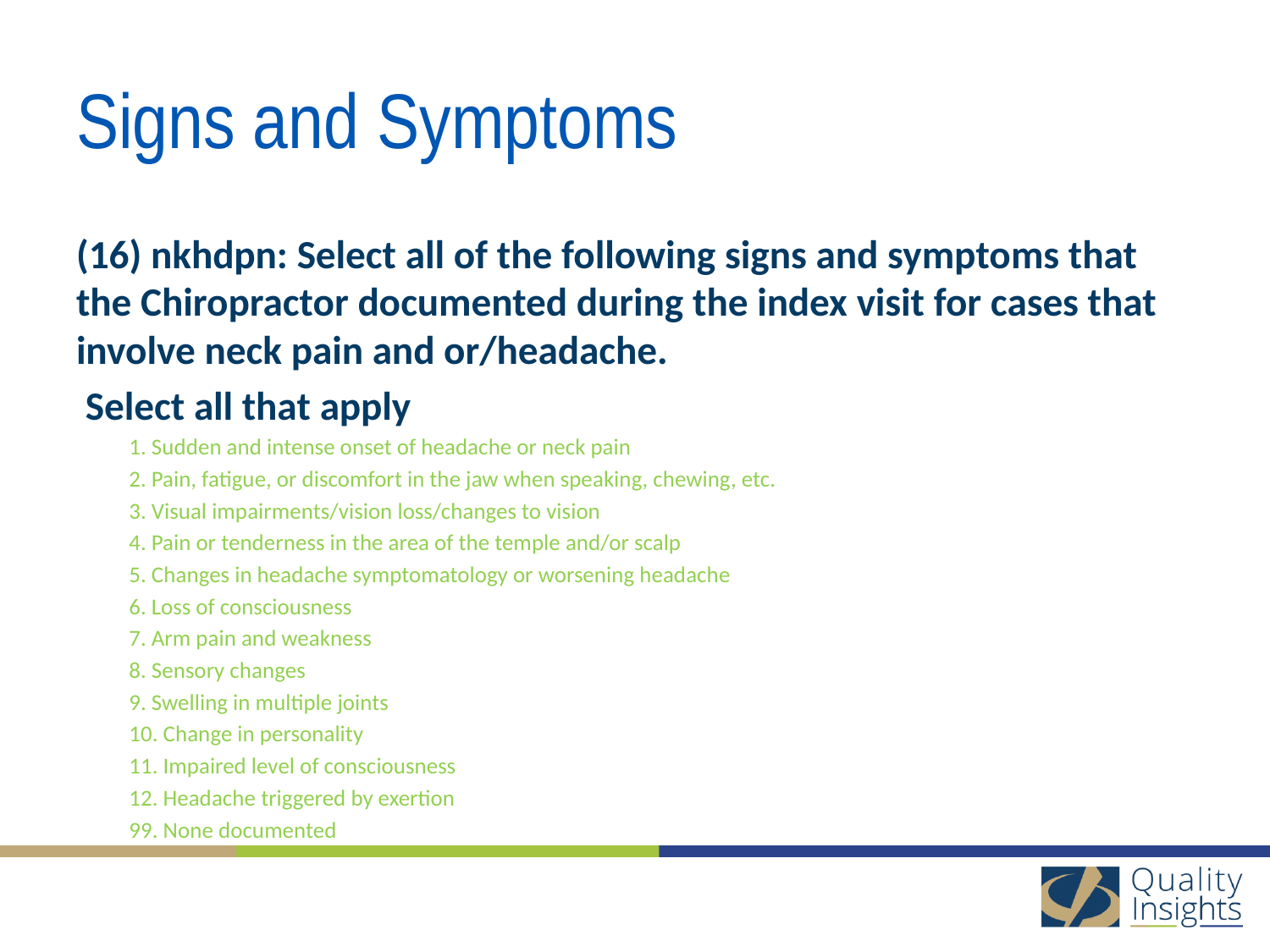

# Signs and Symptoms
(16) nkhdpn: Select all of the following signs and symptoms that the Chiropractor documented during the index visit for cases that involve neck pain and or/headache.
 Select all that apply
1. Sudden and intense onset of headache or neck pain
2. Pain, fatigue, or discomfort in the jaw when speaking, chewing, etc.
3. Visual impairments/vision loss/changes to vision
4. Pain or tenderness in the area of the temple and/or scalp
5. Changes in headache symptomatology or worsening headache
6. Loss of consciousness
7. Arm pain and weakness
8. Sensory changes
9. Swelling in multiple joints
10. Change in personality
11. Impaired level of consciousness
12. Headache triggered by exertion
99. None documented